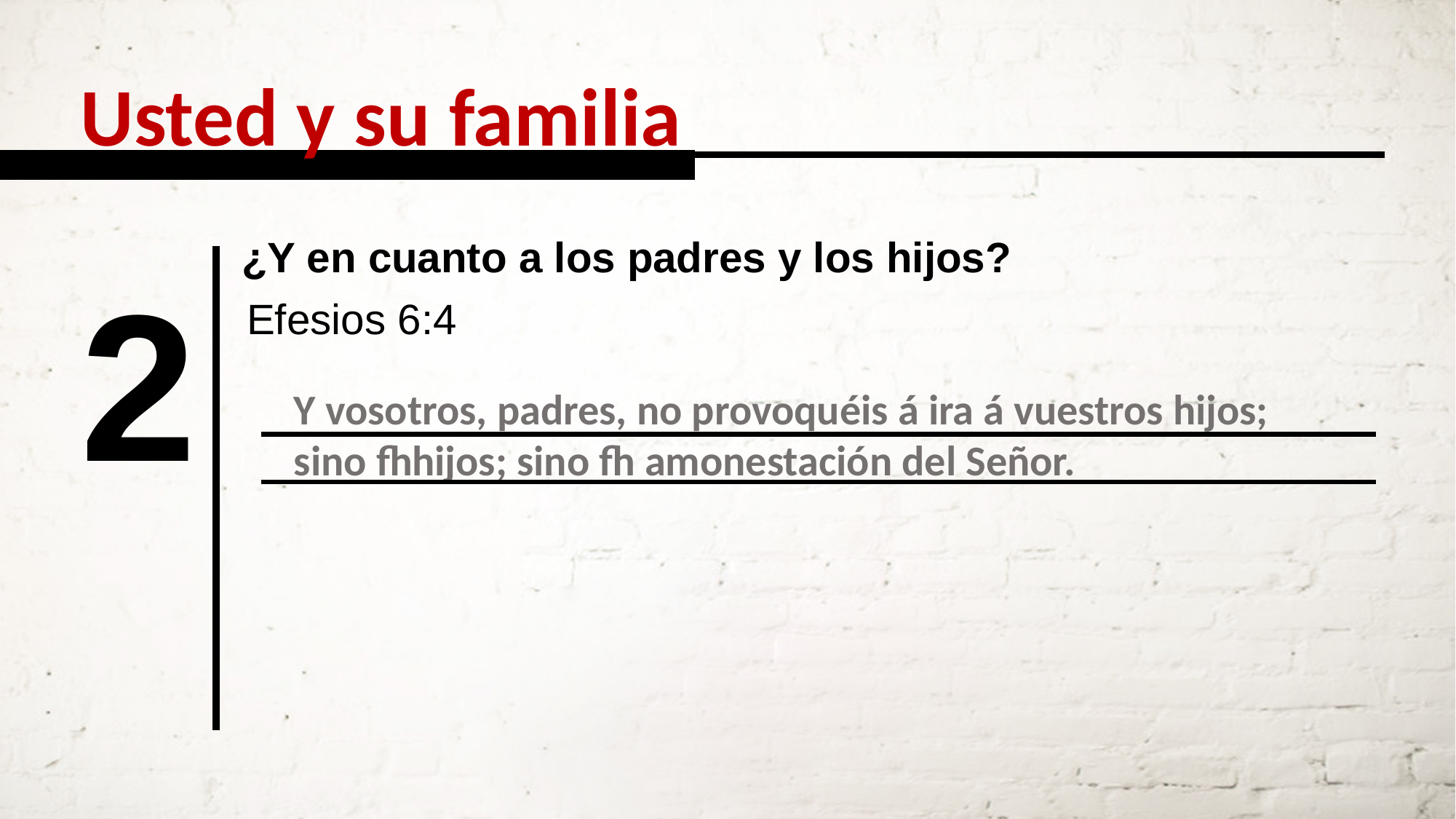

Usted y su familia

¿Y en cuanto a los padres y los hijos?
2
Efesios 6:4
Y vosotros, padres, no provoquéis á ira á vuestros hijos; sino fhhijos; sino fh amonestación del Señor.